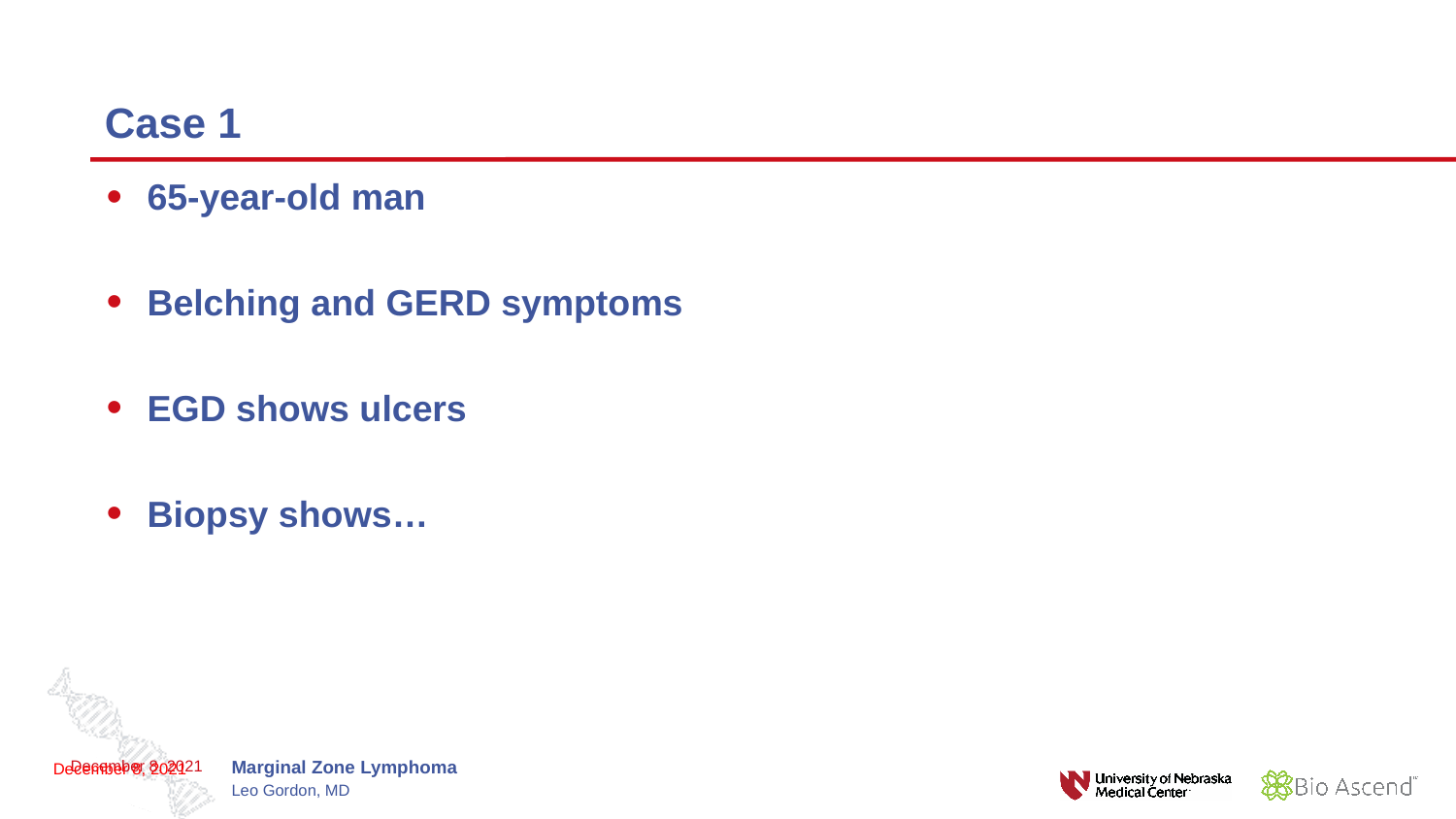

# Case 1
65-year-old man

Belching and GERD symptoms

EGD shows ulcers

Biopsy shows…

December 8, 2021